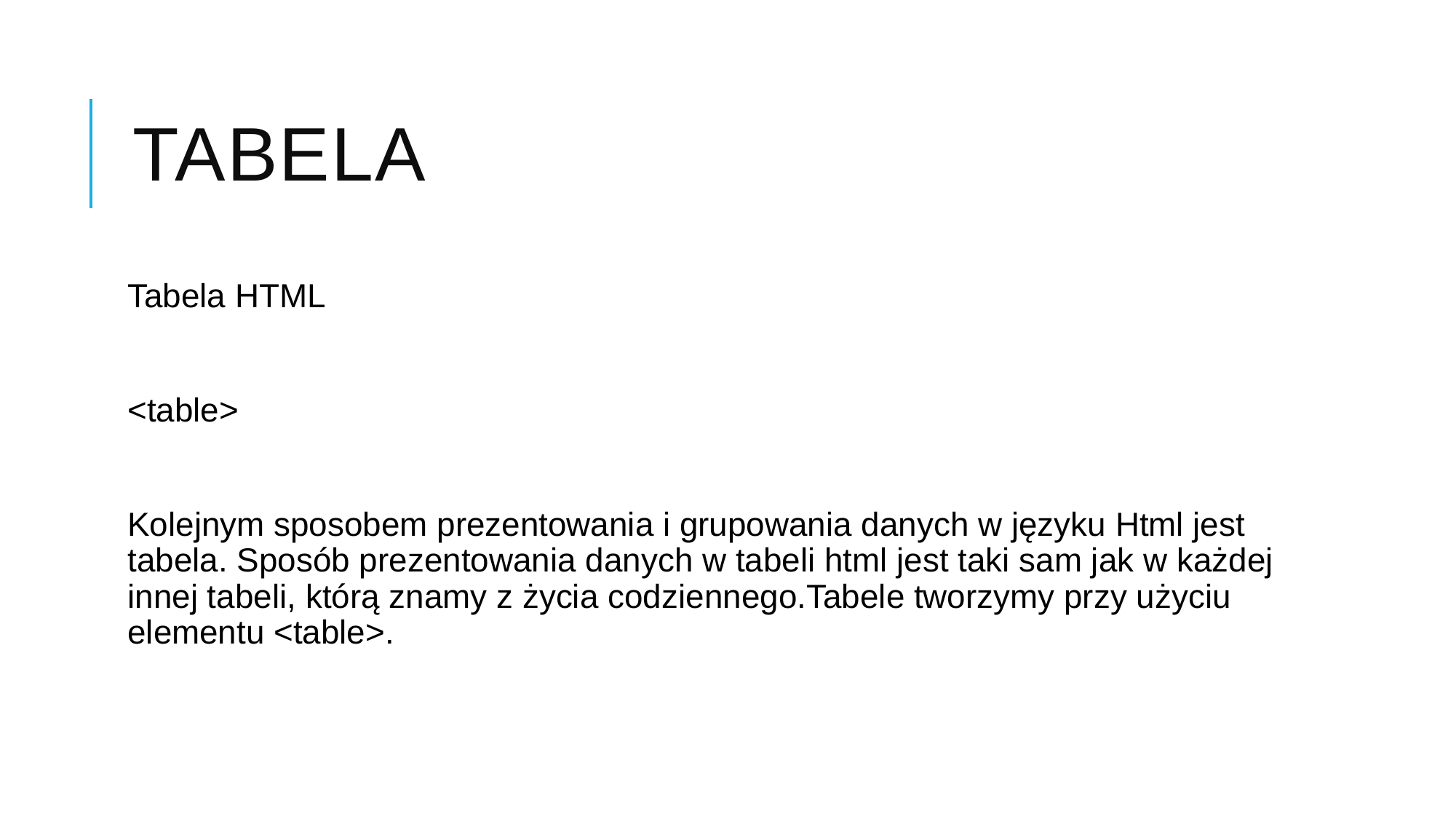

# Tabela
Tabela HTML

<table>

Kolejnym sposobem prezentowania i grupowania danych w języku Html jest tabela. Sposób prezentowania danych w tabeli html jest taki sam jak w każdej innej tabeli, którą znamy z życia codziennego.Tabele tworzymy przy użyciu elementu <table>.